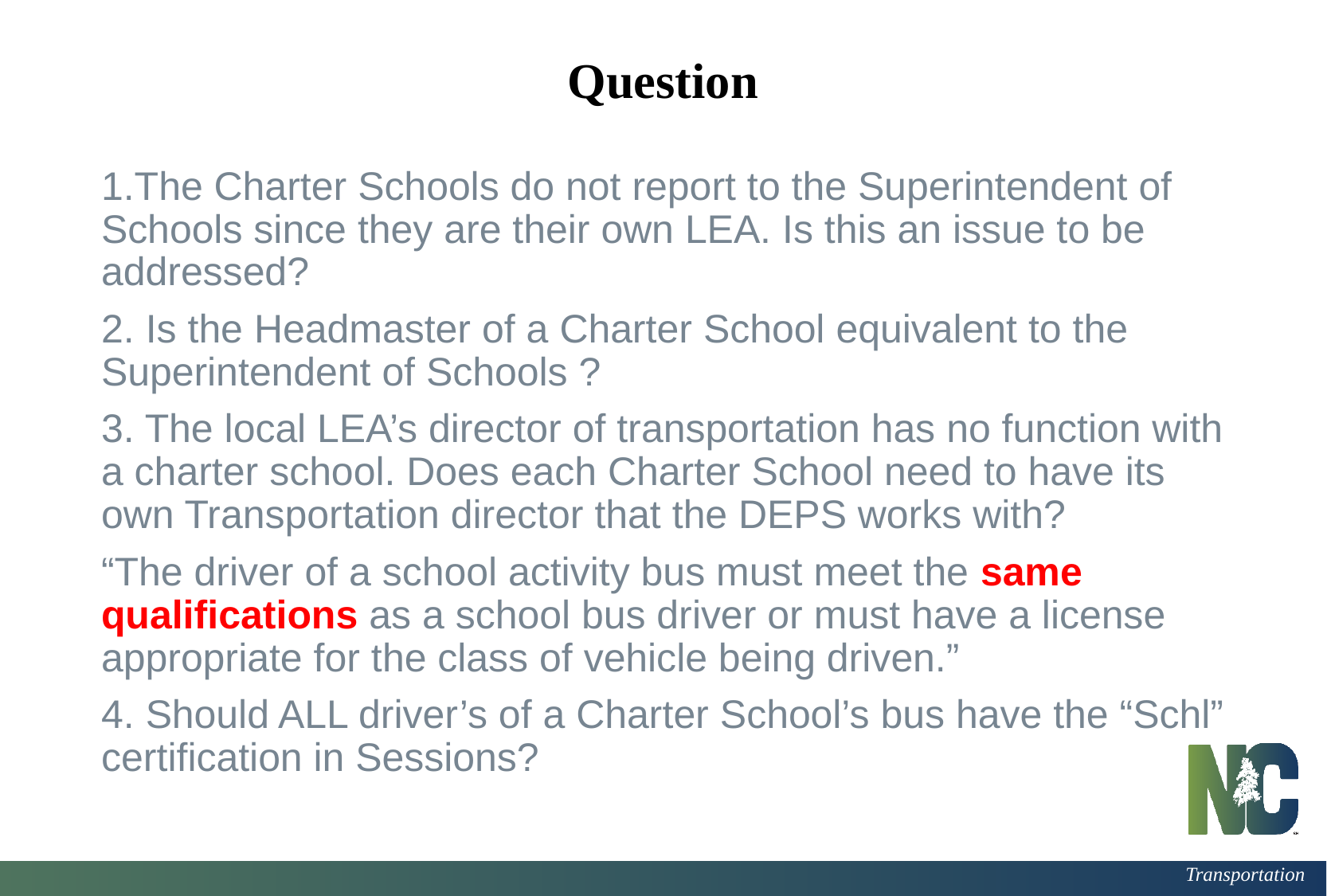

# Question
1.The Charter Schools do not report to the Superintendent of Schools since they are their own LEA. Is this an issue to be addressed?
2. Is the Headmaster of a Charter School equivalent to the Superintendent of Schools ?
3. The local LEA’s director of transportation has no function with a charter school. Does each Charter School need to have its own Transportation director that the DEPS works with?
“The driver of a school activity bus must meet the same qualifications as a school bus driver or must have a license appropriate for the class of vehicle being driven.”
4. Should ALL driver’s of a Charter School’s bus have the “Schl” certification in Sessions?